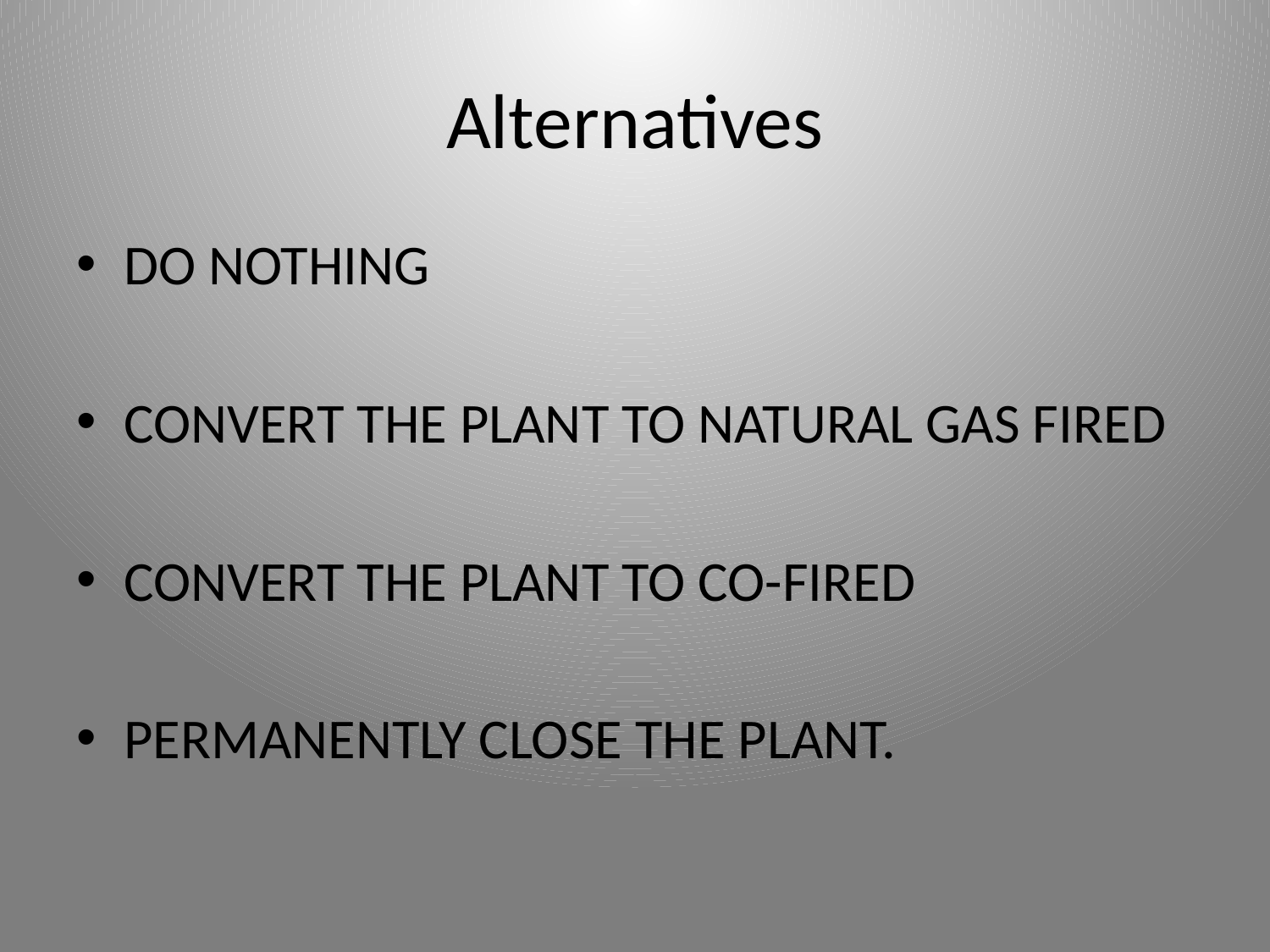

# Alternatives
DO NOTHING

CONVERT THE PLANT TO NATURAL GAS FIRED

CONVERT THE PLANT TO CO-FIRED

PERMANENTLY CLOSE THE PLANT.